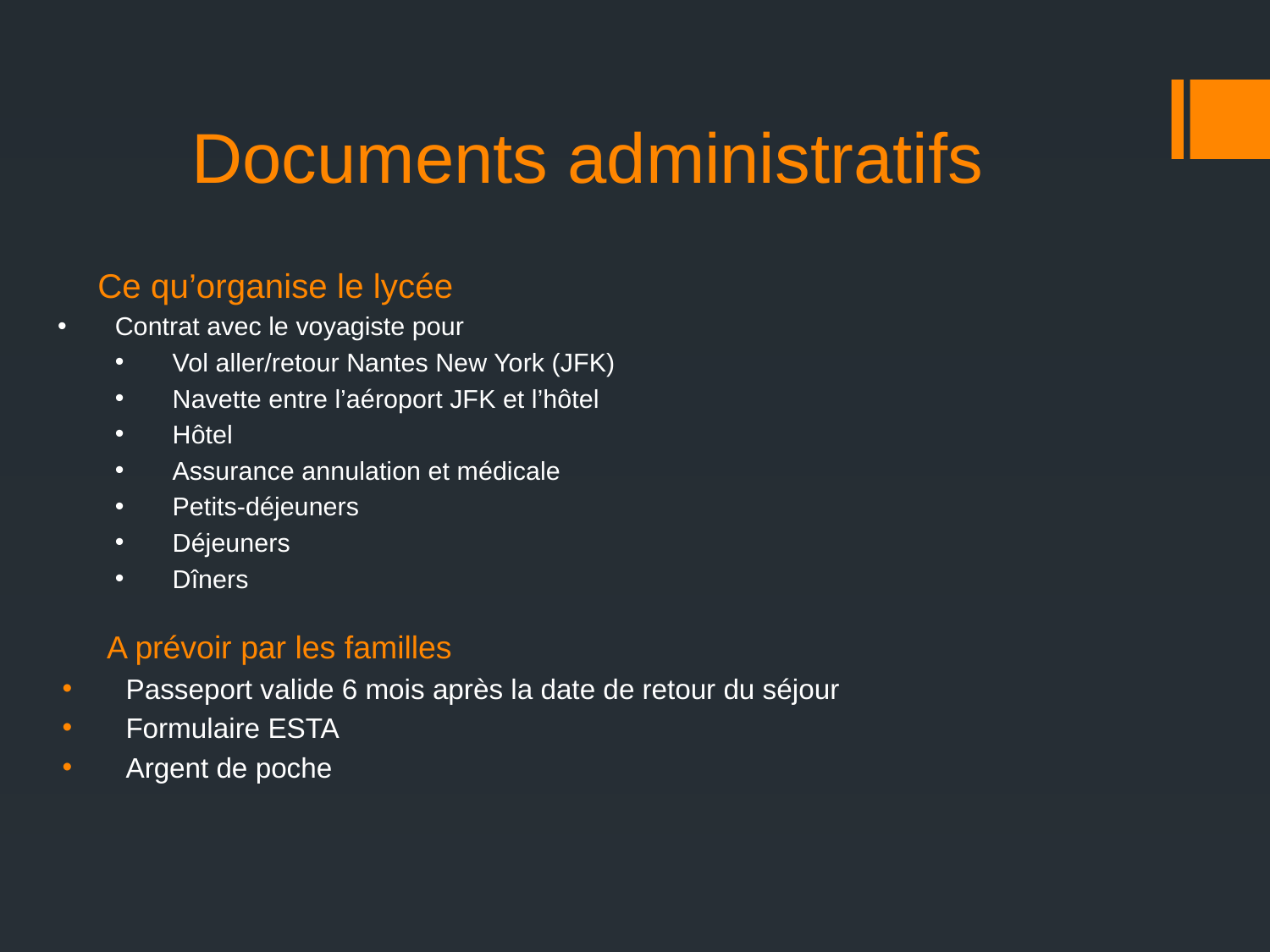

Documents administratifs
Ce qu’organise le lycée
Contrat avec le voyagiste pour
Vol aller/retour Nantes New York (JFK)
Navette entre l’aéroport JFK et l’hôtel
Hôtel
Assurance annulation et médicale
Petits-déjeuners
Déjeuners
Dîners

A prévoir par les familles
Passeport valide 6 mois après la date de retour du séjour
Formulaire ESTA
Argent de poche